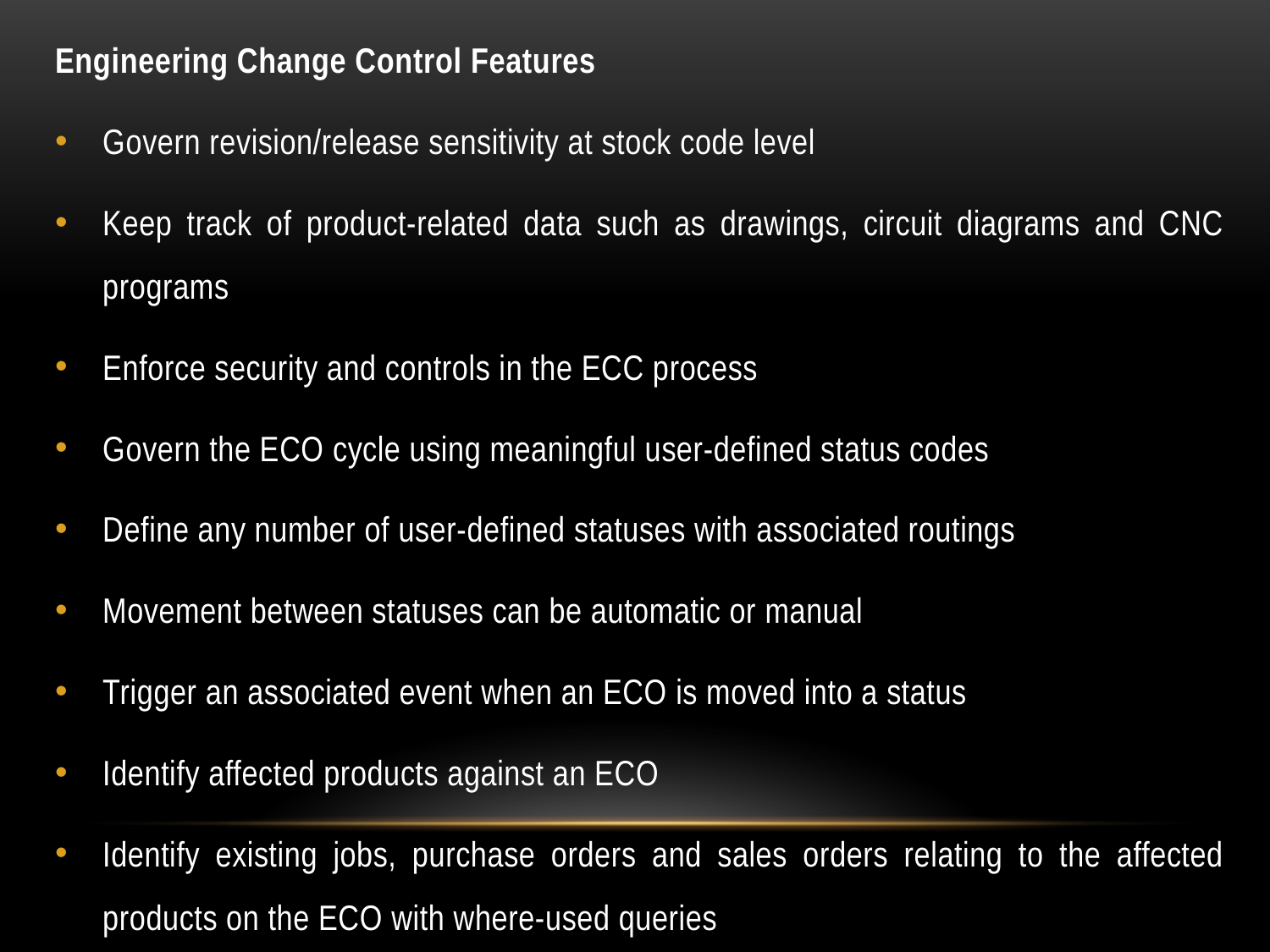

Engineering Change Control Features
Govern revision/release sensitivity at stock code level
Keep track of product-related data such as drawings, circuit diagrams and CNC programs
Enforce security and controls in the ECC process
Govern the ECO cycle using meaningful user-defined status codes
Define any number of user-defined statuses with associated routings
Movement between statuses can be automatic or manual
Trigger an associated event when an ECO is moved into a status
Identify affected products against an ECO
Identify existing jobs, purchase orders and sales orders relating to the affected products on the ECO with where-used queries